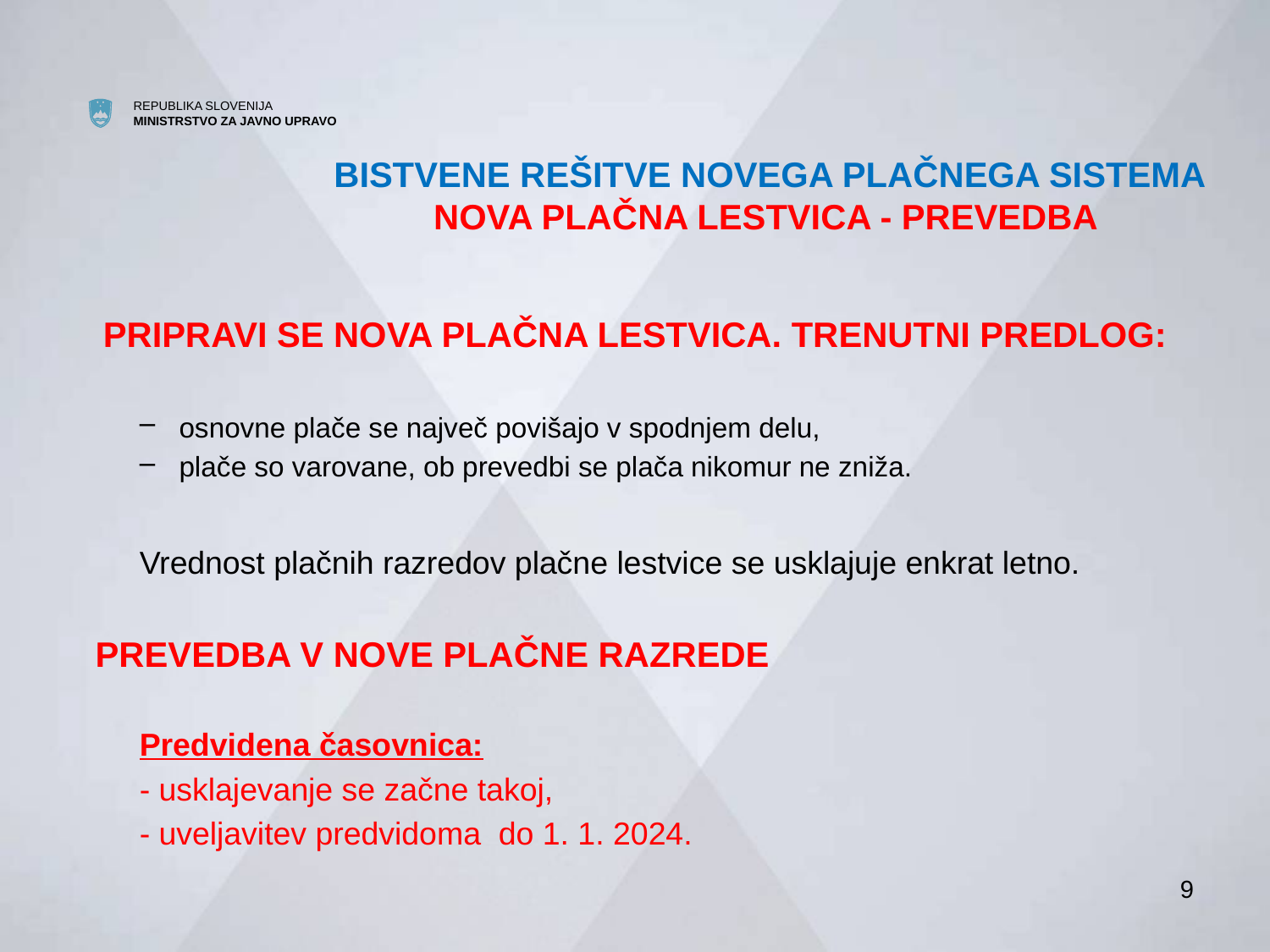

# BISTVENE REŠITVE NOVEGA PLAČNEGA SISTEMA NOVA PLAČNA LESTVICA - PREVEDBA
PRIPRAVI SE NOVA PLAČNA LESTVICA. TRENUTNI PREDLOG:

osnovne plače se največ povišajo v spodnjem delu,
plače so varovane, ob prevedbi se plača nikomur ne zniža.

Vrednost plačnih razredov plačne lestvice se usklajuje enkrat letno.

  PREVEDBA V NOVE PLAČNE RAZREDE

Predvidena časovnica:
- usklajevanje se začne takoj,
- uveljavitev predvidoma  do 1. 1. 2024.

9